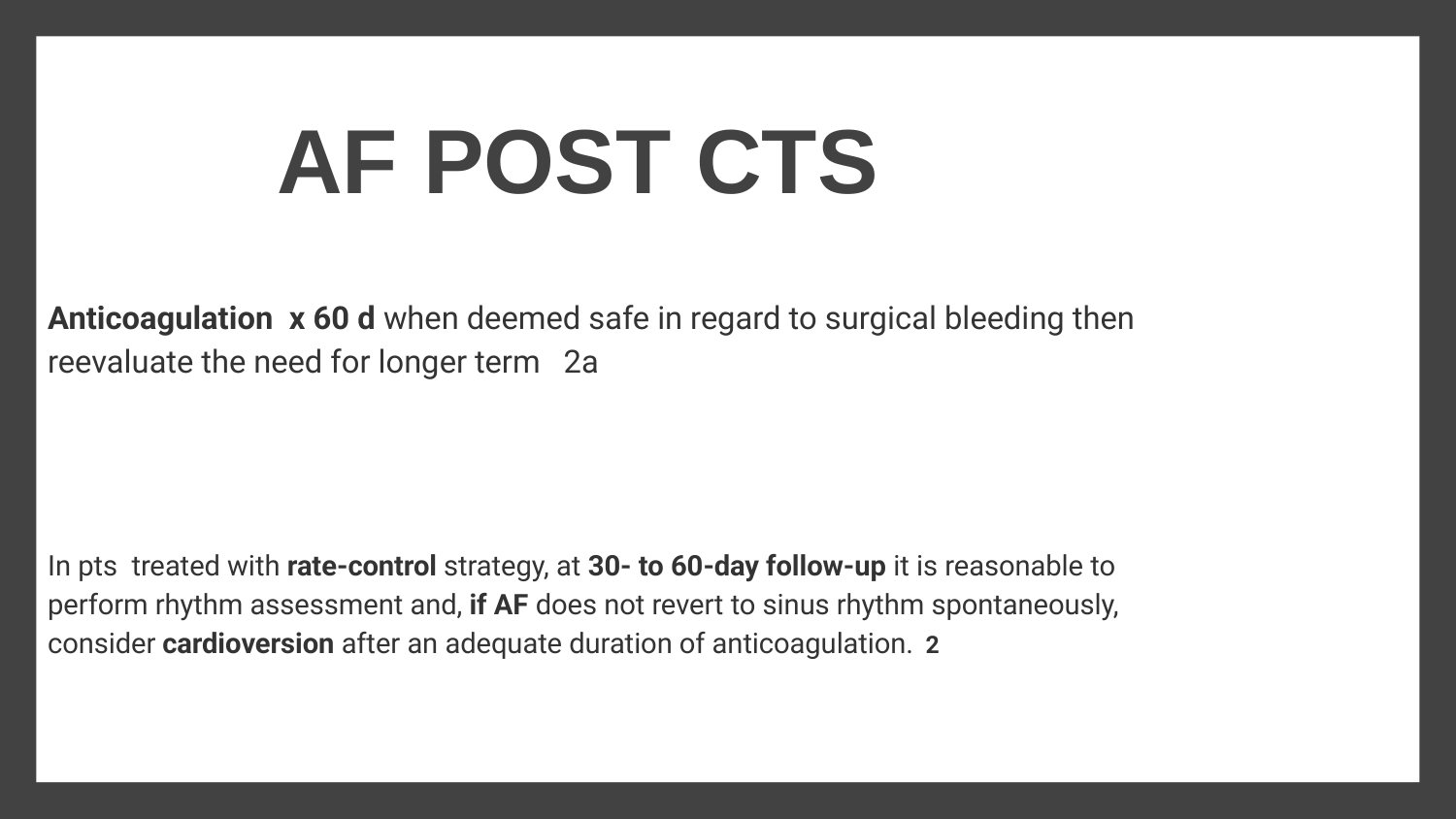

# AF POST CTS
Anticoagulation  x 60 d when deemed safe in regard to surgical bleeding then reevaluate the need for longer term   2a

In pts  treated with rate-control strategy, at 30- to 60-day follow-up it is reasonable to perform rhythm assessment and, if AF does not revert to sinus rhythm spontaneously, consider cardioversion after an adequate duration of anticoagulation.  2